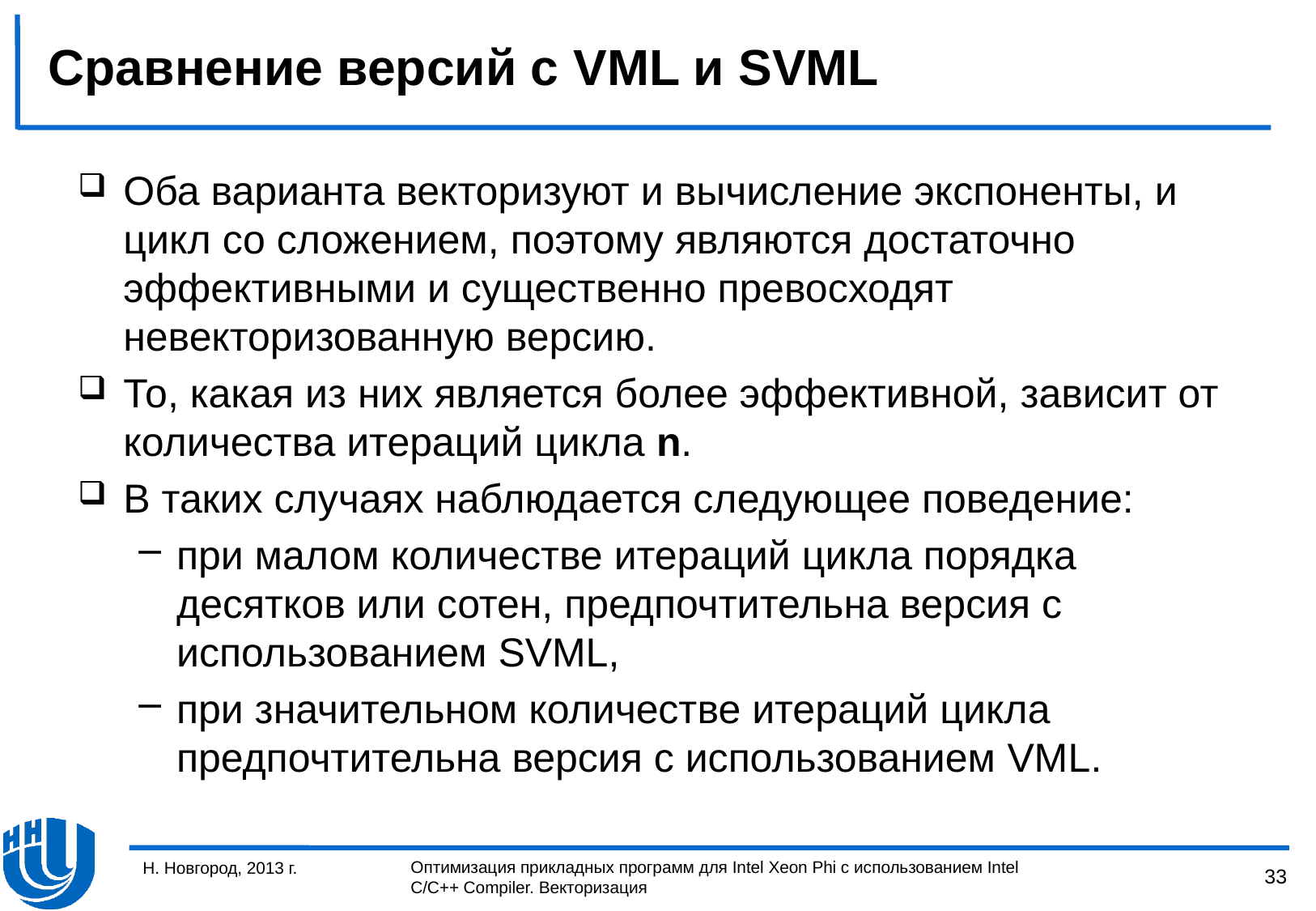

# Сравнение версий с VML и SVML
Оба варианта векторизуют и вычисление экспоненты, и цикл со сложением, поэтому являются достаточно эффективными и существенно превосходят невекторизованную версию.
То, какая из них является более эффективной, зависит от количества итераций цикла n.
В таких случаях наблюдается следующее поведение:
при малом количестве итераций цикла порядка десятков или сотен, предпочтительна версия с использованием SVML,
при значительном количестве итераций цикла предпочтительна версия с использованием VML.